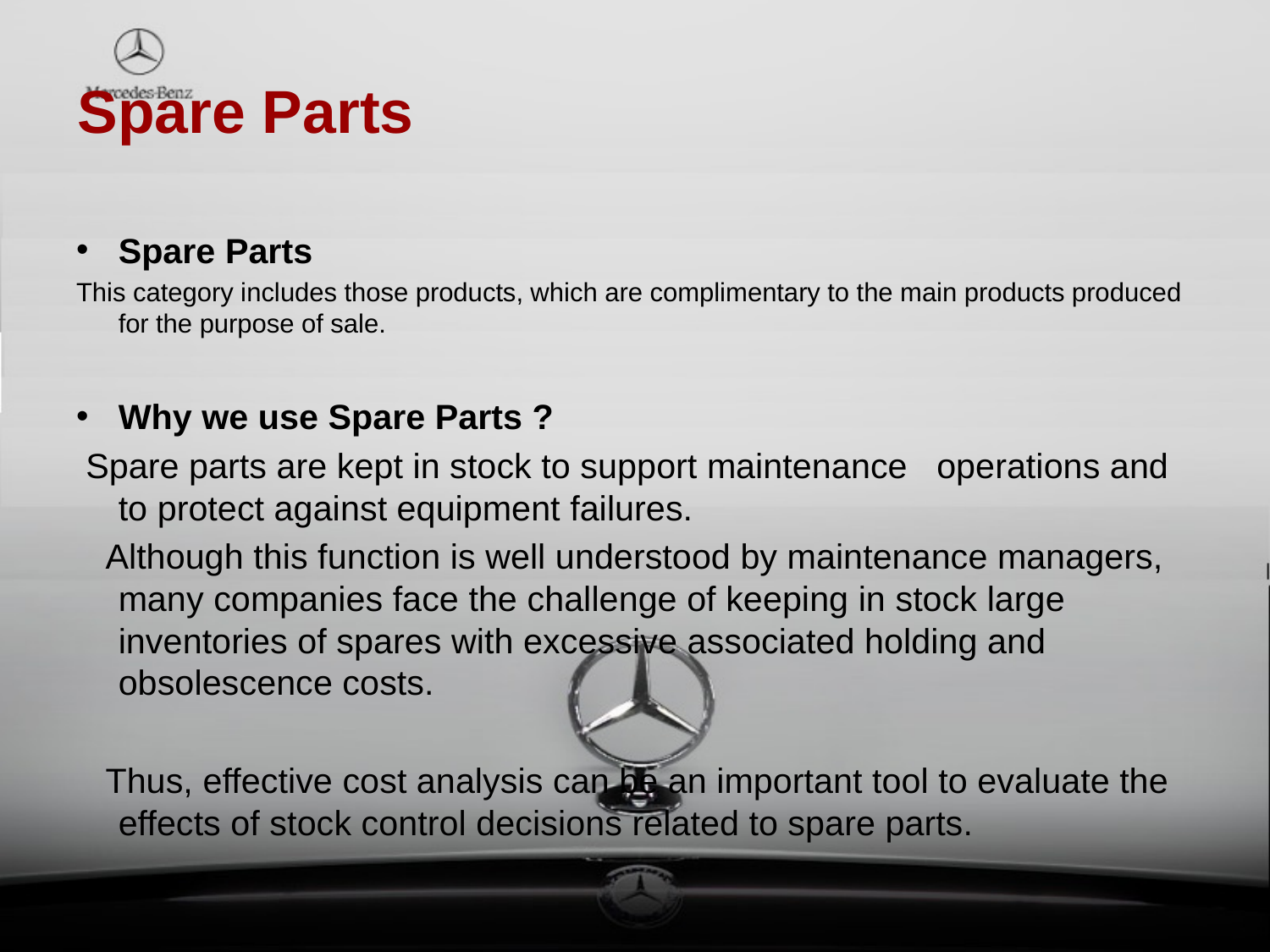

# Spare Parts
Spare Parts
This category includes those products, which are complimentary to the main products produced for the purpose of sale.

Why we use Spare Parts ?
 Spare parts are kept in stock to support maintenance   operations and to protect against equipment failures.
   Although this function is well understood by maintenance managers, many companies face the challenge of keeping in stock large inventories of spares with excessive associated holding and obsolescence costs.

   Thus, effective cost analysis can be an important tool to evaluate the effects of stock control decisions related to spare parts.